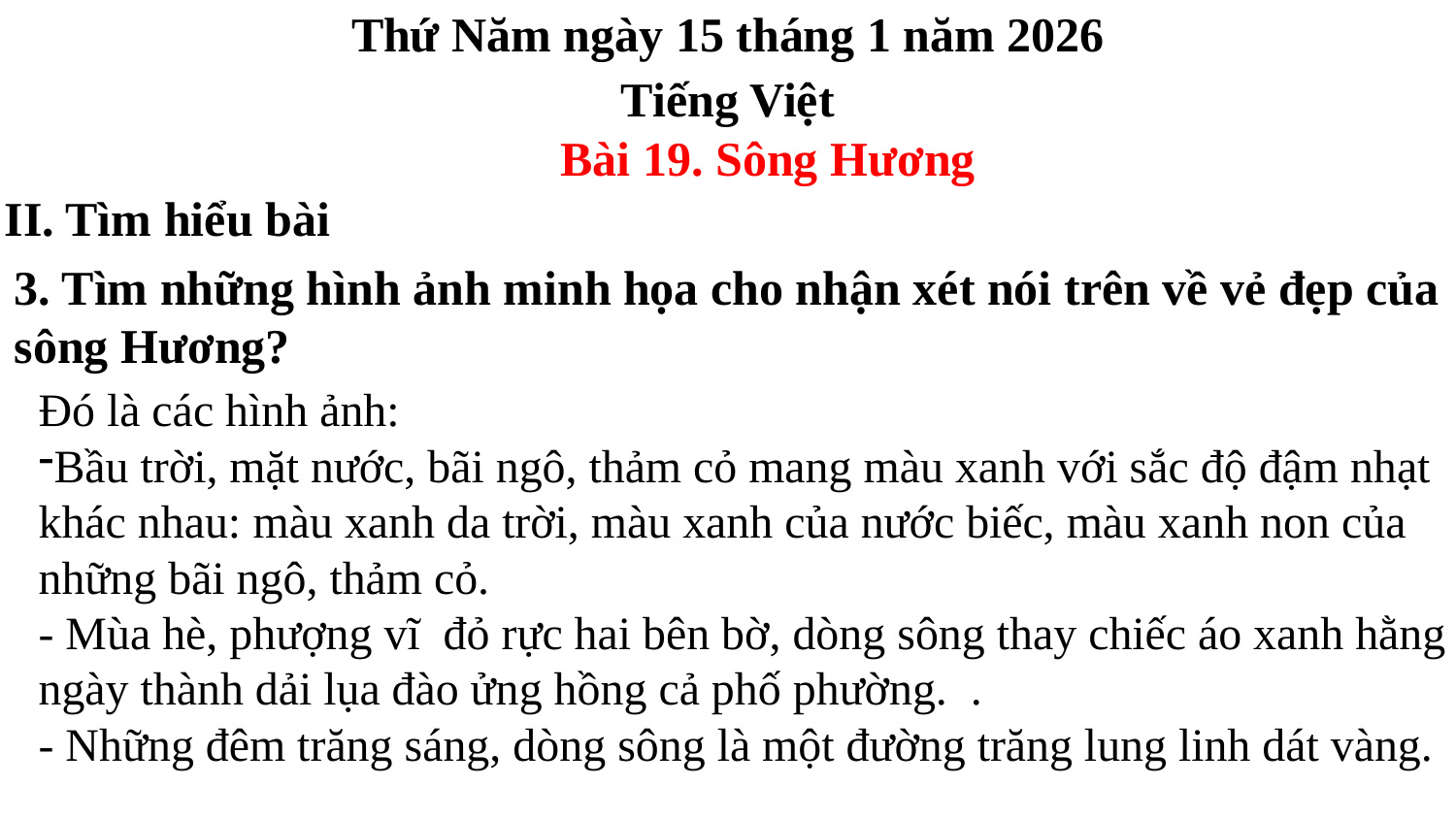

Thứ Năm ngày 15 tháng 1 năm 2026
Tiếng Việt
Bài 19. Sông Hương
II. Tìm hiểu bài
3. Tìm những hình ảnh minh họa cho nhận xét nói trên về vẻ đẹp của sông Hương?

Đó là các hình ảnh:
Bầu trời, mặt nước, bãi ngô, thảm cỏ mang màu xanh với sắc độ đậm nhạt khác nhau: màu xanh da trời, màu xanh của nước biếc, màu xanh non của những bãi ngô, thảm cỏ.
- Mùa hè, phượng vĩ  đỏ rực hai bên bờ, dòng sông thay chiếc áo xanh hằng ngày thành dải lụa đào ửng hồng cả phố phường.  .
- Những đêm trăng sáng, dòng sông là một đường trăng lung linh dát vàng.